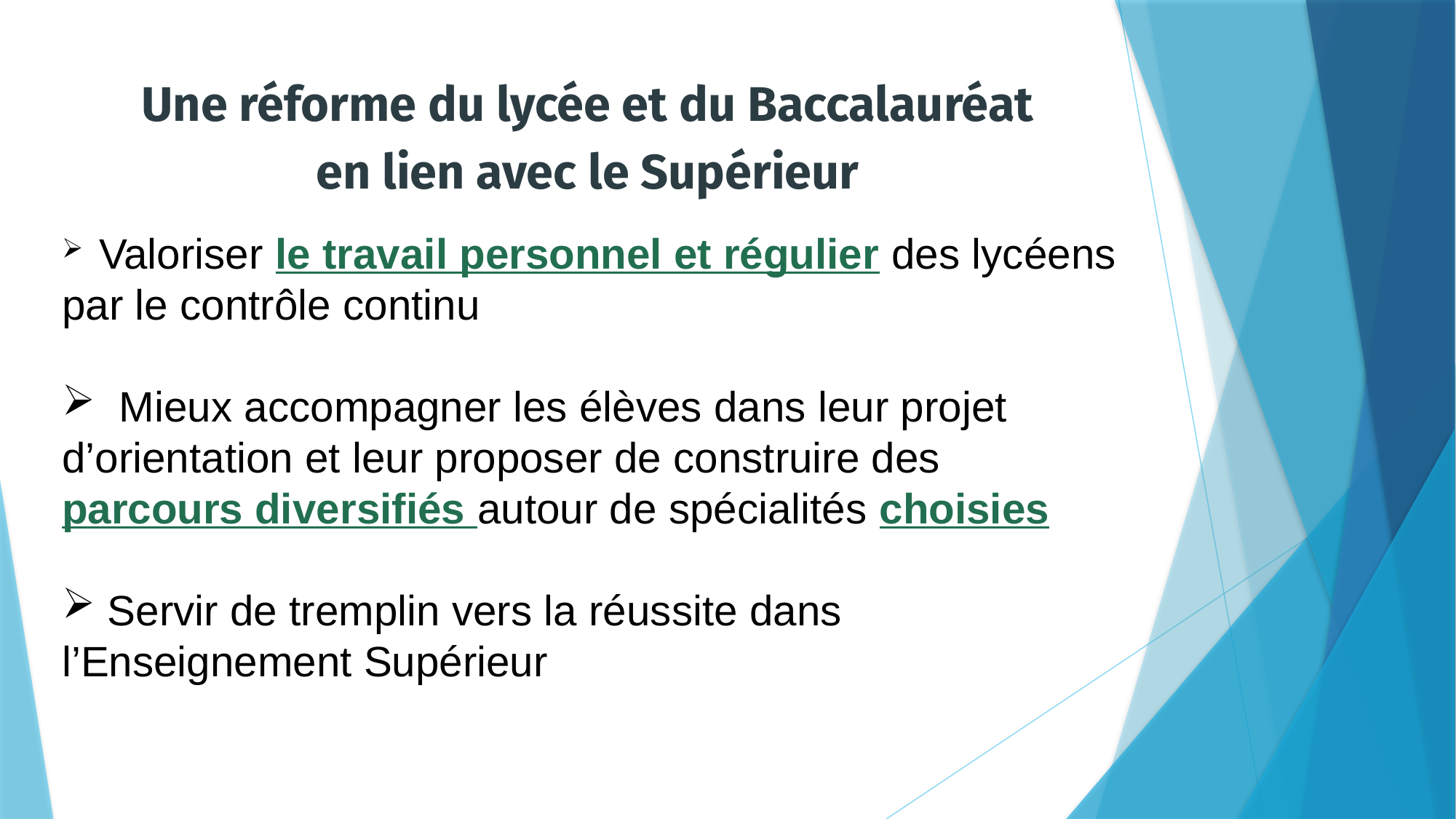

Une réforme du lycée et du Baccalauréat
en lien avec le Supérieur

  Valoriser le travail personnel et régulier des lycéens par le contrôle continu

  Mieux accompagner les élèves dans leur projet d’orientation et leur proposer de construire des parcours diversifiés autour de spécialités choisies

 Servir de tremplin vers la réussite dans l’Enseignement Supérieur